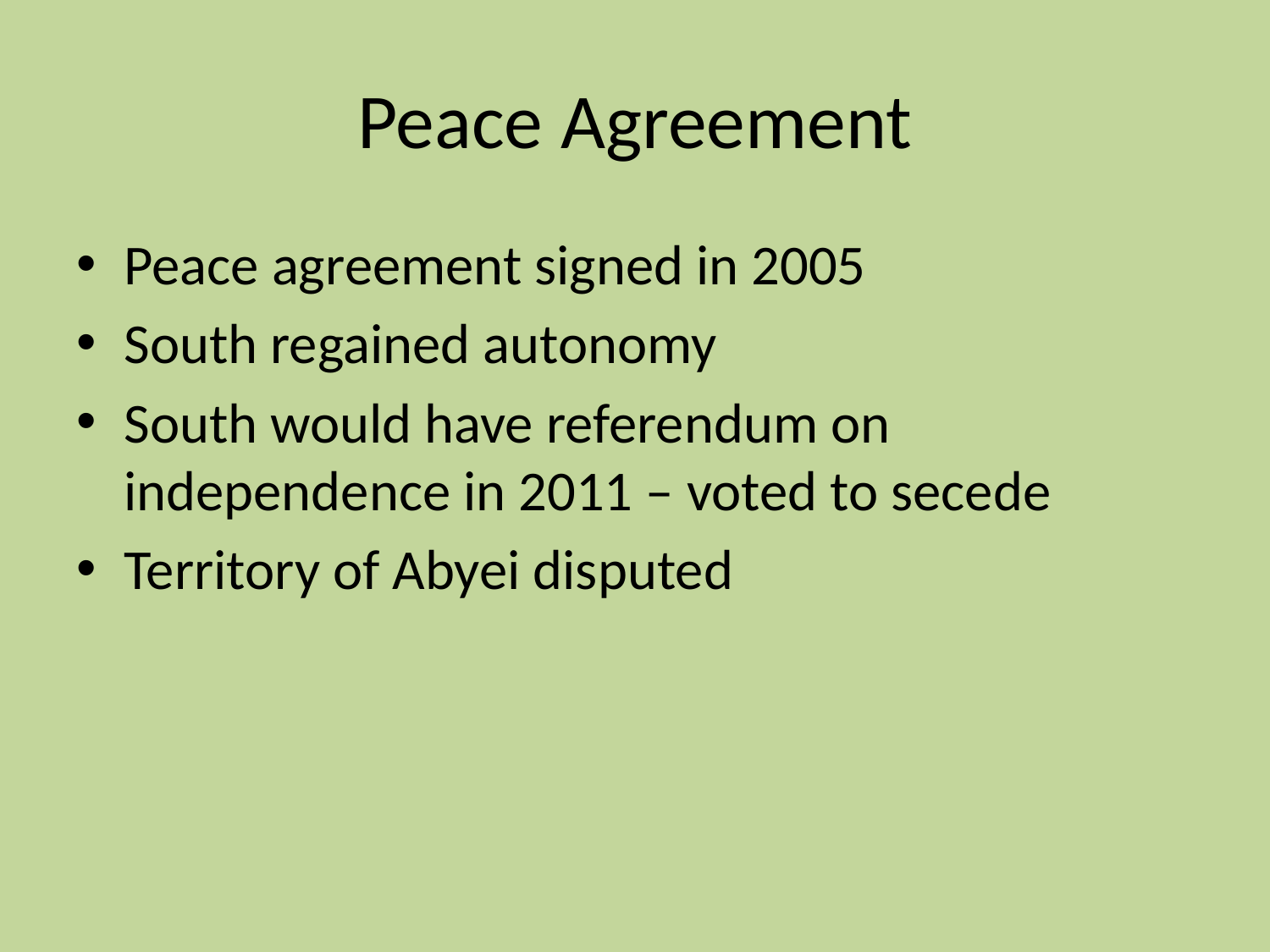

# Peace Agreement
Peace agreement signed in 2005
South regained autonomy
South would have referendum on independence in 2011 – voted to secede
Territory of Abyei disputed